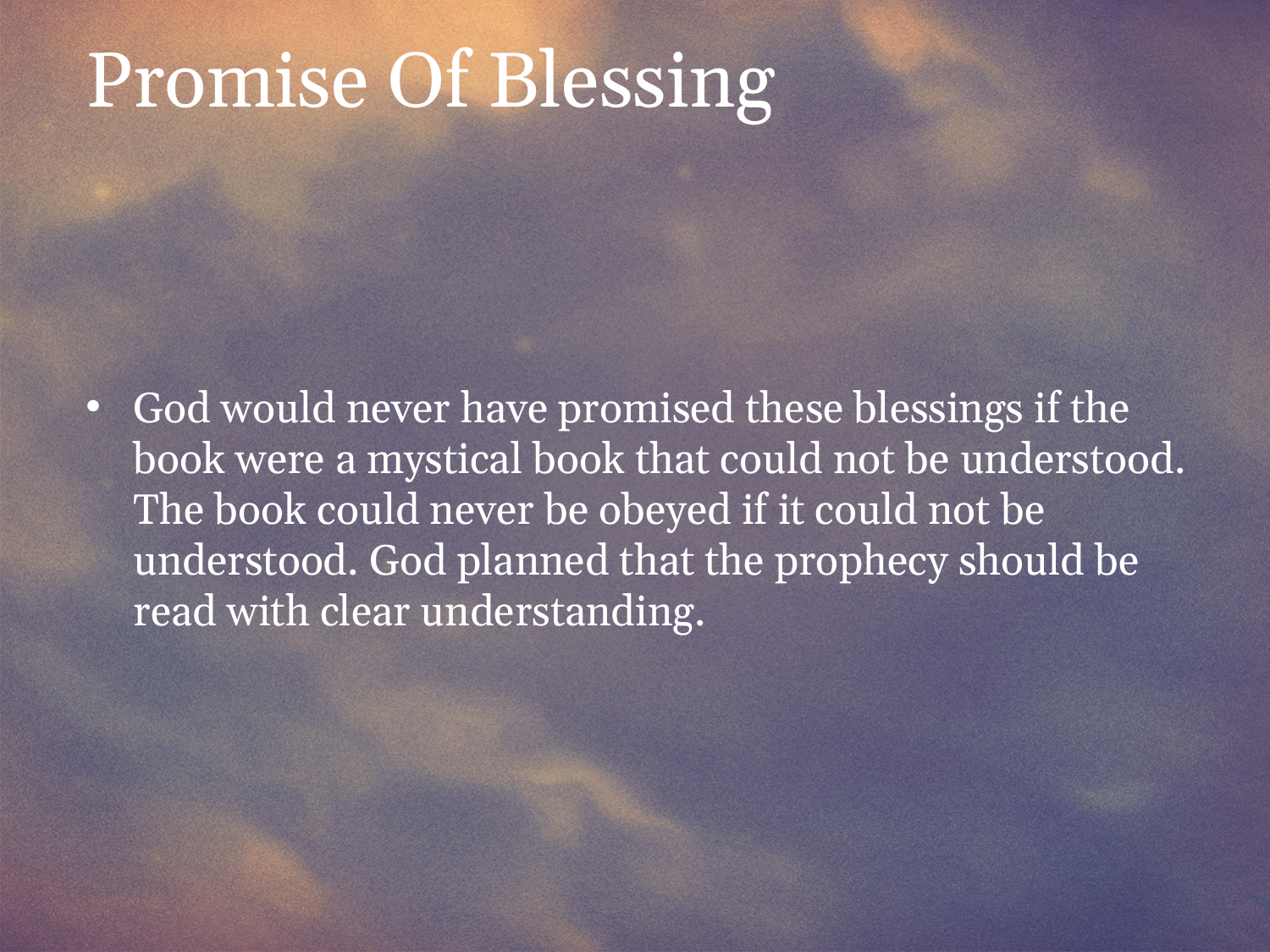

Promise Of Blessing
God would never have promised these blessings if the book were a mystical book that could not be understood. The book could never be obeyed if it could not be understood. God planned that the prophecy should be read with clear understanding.